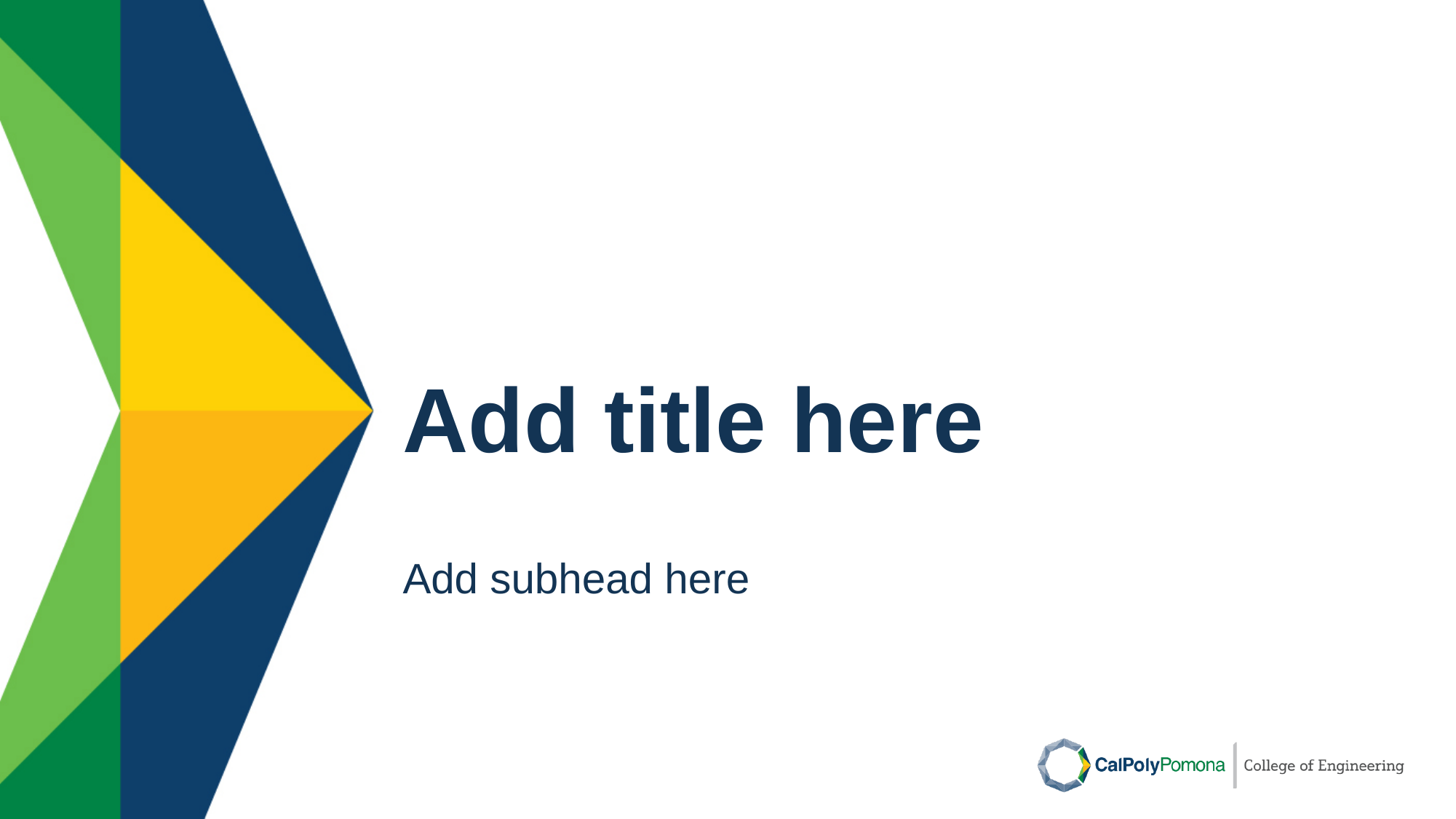

# Add title here
Add subhead here